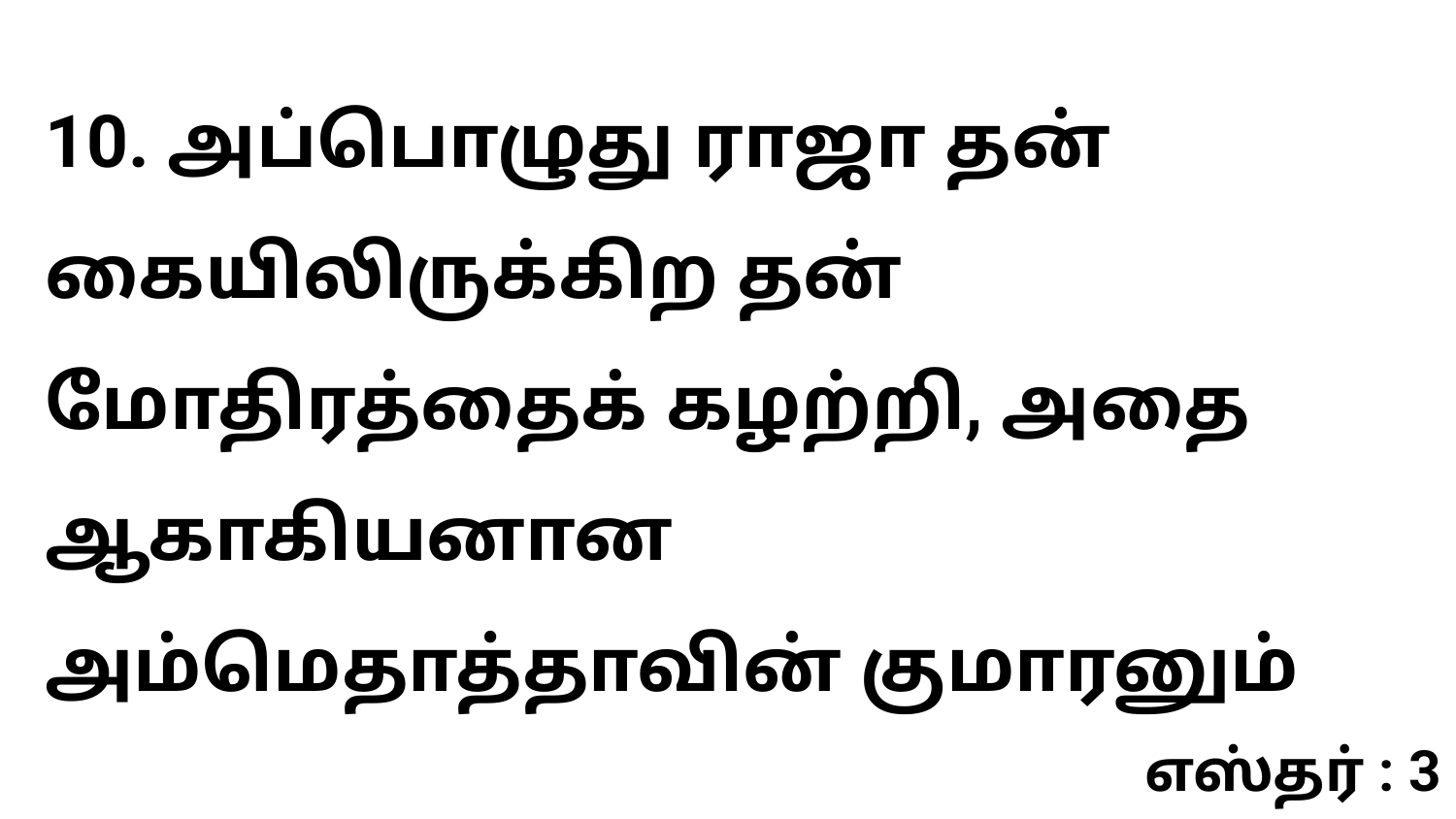

10. அப்பொழுது ராஜா தன் கையிலிருக்கிற தன் மோதிரத்தைக் கழற்றி, அதை ஆகாகியனான அம்மெதாத்தாவின் குமாரனும்
எஸ்தர் : 3